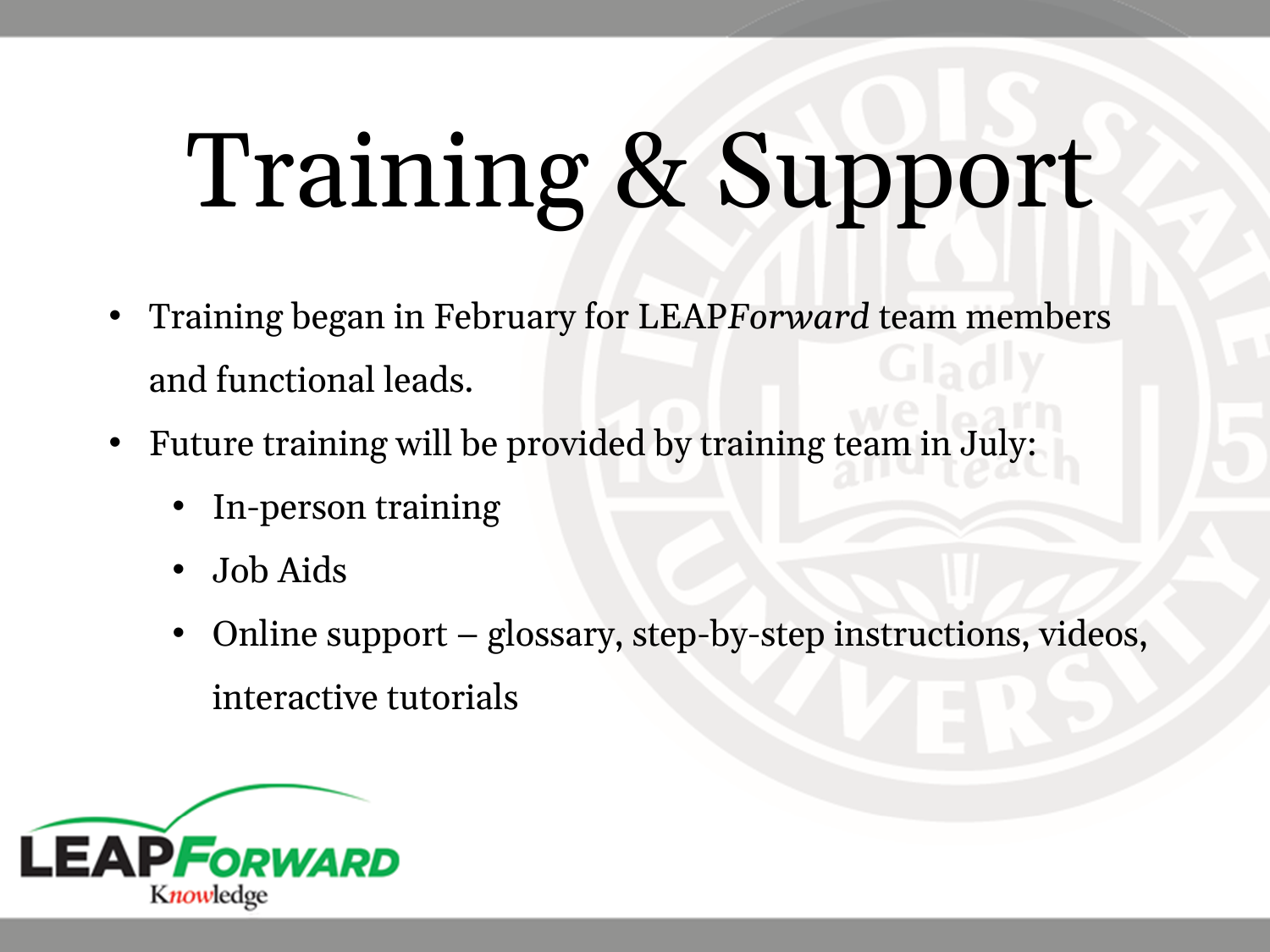

Training & Support
Training began in February for LEAPForward team members and functional leads.
Future training will be provided by training team in July:
In-person training
Job Aids
Online support – glossary, step-by-step instructions, videos, interactive tutorials